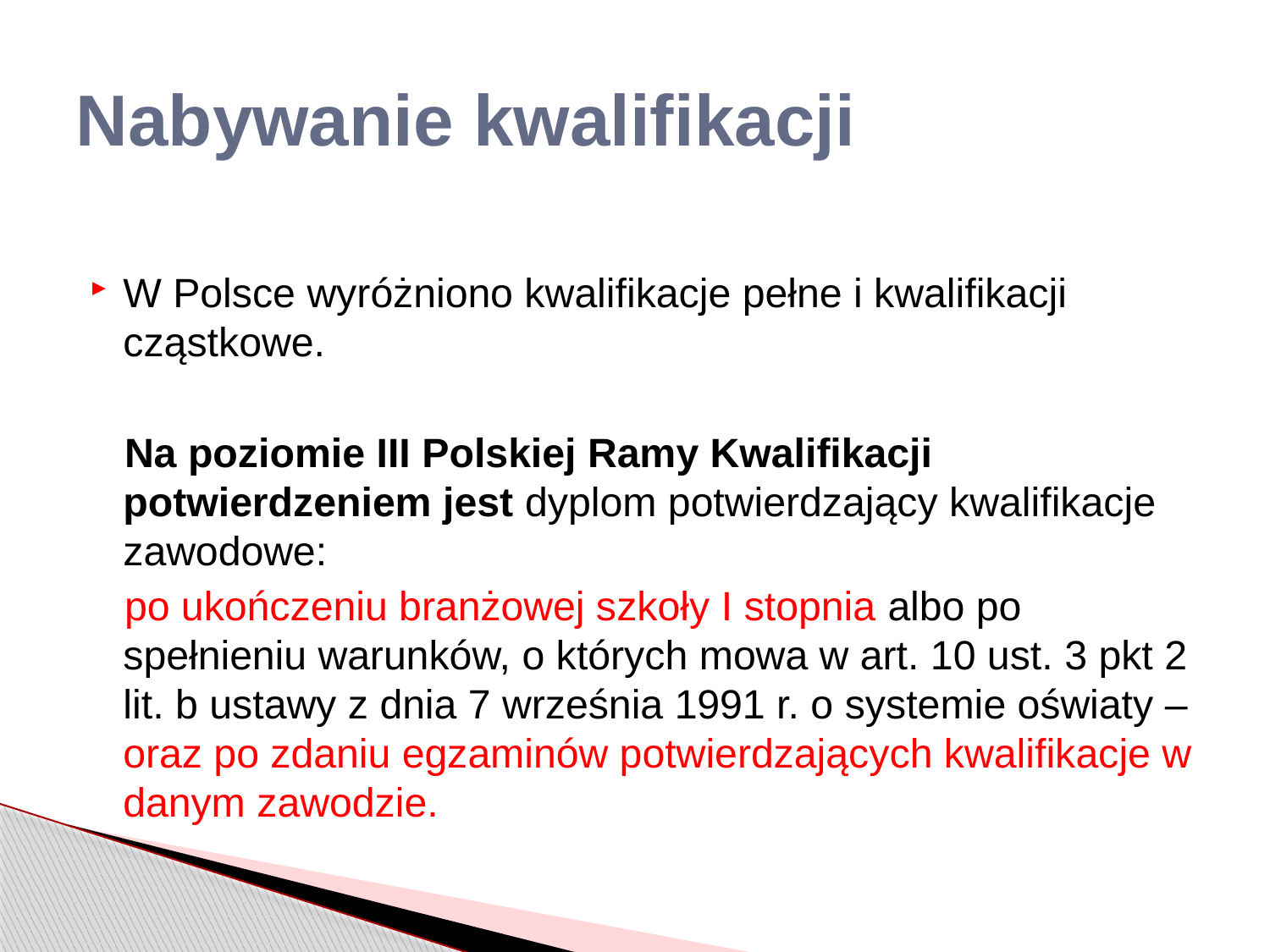

# Nabywanie kwalifikacji

W Polsce wyróżniono kwalifikacje pełne i kwalifikacji cząstkowe.

   Na poziomie III Polskiej Ramy Kwalifikacji potwierdzeniem jest dyplom potwierdzający kwalifikacje zawodowe:
   po ukończeniu branżowej szkoły I stopnia albo po spełnieniu warunków, o których mowa w art. 10 ust. 3 pkt 2 lit. b ustawy z dnia 7 września 1991 r. o systemie oświaty – oraz po zdaniu egzaminów potwierdzających kwalifikacje w danym zawodzie.